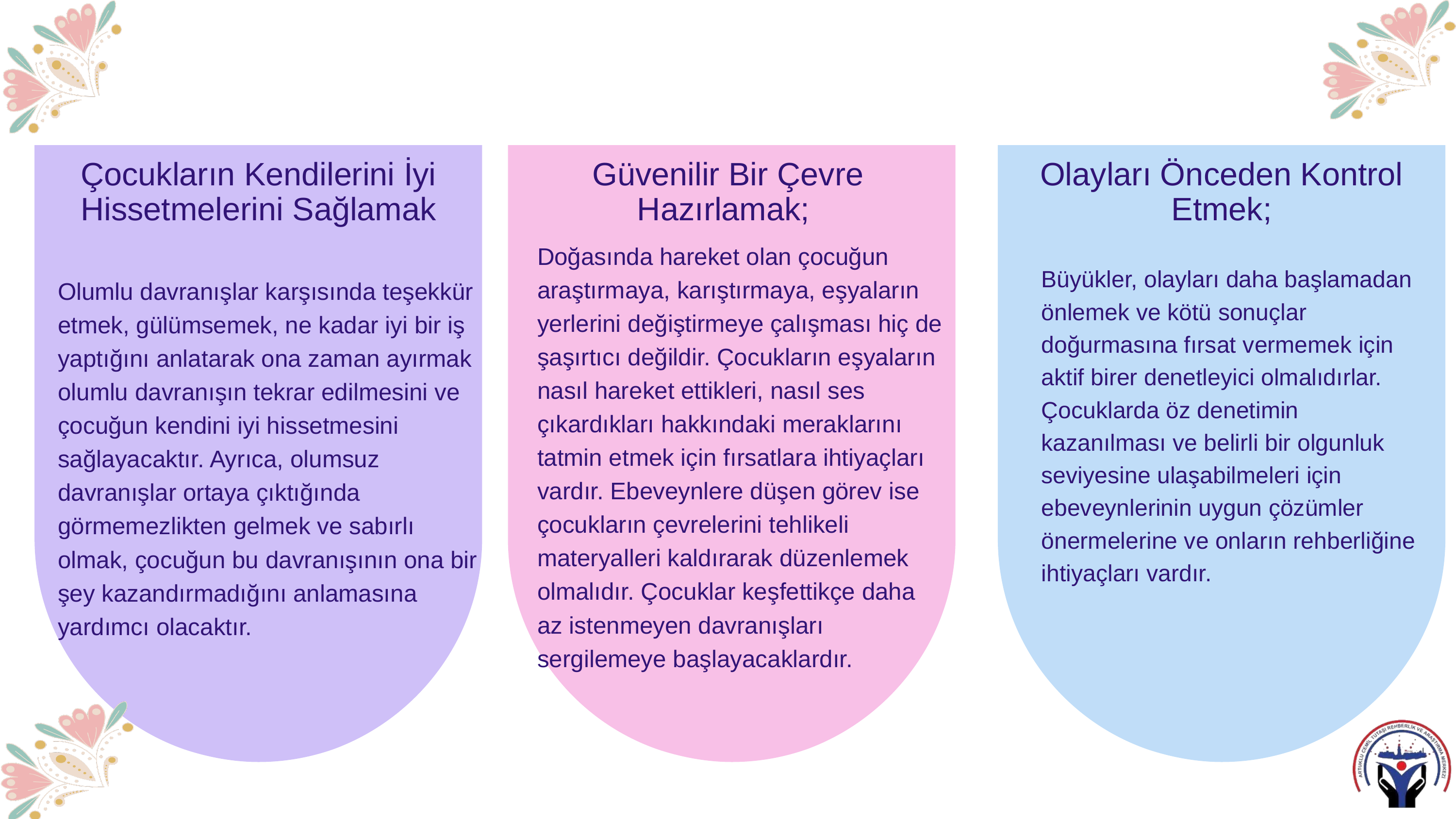

Çocukların Kendilerini İyi Hissetmelerini Sağlamak
Güvenilir Bir Çevre Hazırlamak;
Olayları Önceden Kontrol Etmek;
Doğasında hareket olan çocuğun araştırmaya, karıştırmaya, eşyaların yerlerini değiştirmeye çalışması hiç de şaşırtıcı değildir. Çocukların eşyaların nasıl hareket ettikleri, nasıl ses çıkardıkları hakkındaki meraklarını tatmin etmek için fırsatlara ihtiyaçları vardır. Ebeveynlere düşen görev ise çocukların çevrelerini tehlikeli materyalleri kaldırarak düzenlemek olmalıdır. Çocuklar keşfettikçe daha az istenmeyen davranışları sergilemeye başlayacaklardır.
Büyükler, olayları daha başlamadan önlemek ve kötü sonuçlar doğurmasına fırsat vermemek için aktif birer denetleyici olmalıdırlar. Çocuklarda öz denetimin kazanılması ve belirli bir olgunluk seviyesine ulaşabilmeleri için ebeveynlerinin uygun çözümler önermelerine ve onların rehberliğine ihtiyaçları vardır.
Olumlu davranışlar karşısında teşekkür etmek, gülümsemek, ne kadar iyi bir iş yaptığını anlatarak ona zaman ayırmak olumlu davranışın tekrar edilmesini ve çocuğun kendini iyi hissetmesini sağlayacaktır. Ayrıca, olumsuz davranışlar ortaya çıktığında görmemezlikten gelmek ve sabırlı olmak, çocuğun bu davranışının ona bir şey kazandırmadığını anlamasına yardımcı olacaktır.